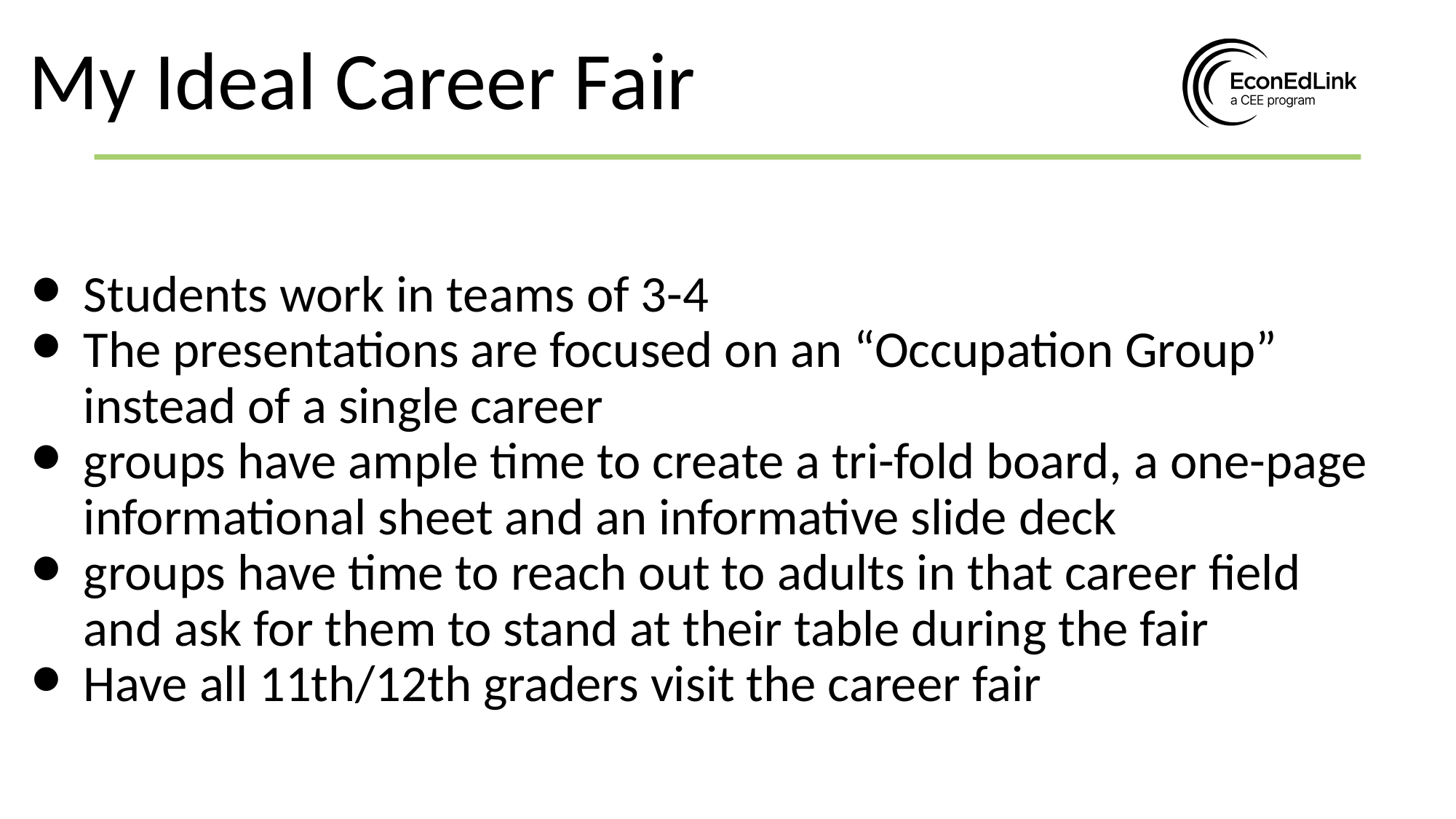

My Ideal Career Fair
# Students work in teams of 3-4
The presentations are focused on an “Occupation Group” instead of a single career
groups have ample time to create a tri-fold board, a one-page informational sheet and an informative slide deck
groups have time to reach out to adults in that career field and ask for them to stand at their table during the fair
Have all 11th/12th graders visit the career fair